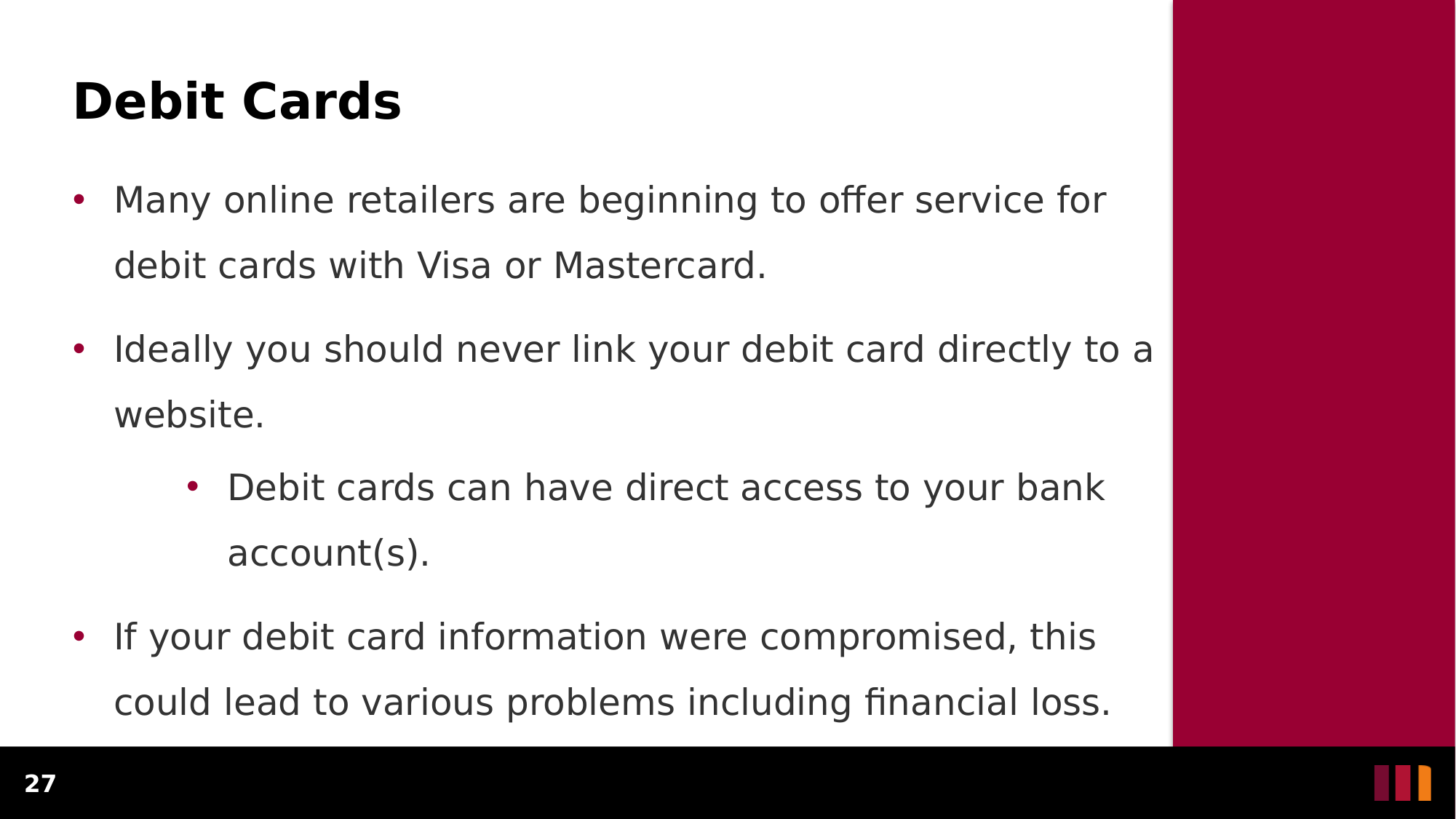

# Debit Cards
Many online retailers are beginning to offer service for debit cards with Visa or Mastercard.
Ideally you should never link your debit card directly to a website.
Debit cards can have direct access to your bank account(s).
If your debit card information were compromised, this could lead to various problems including financial loss.
27